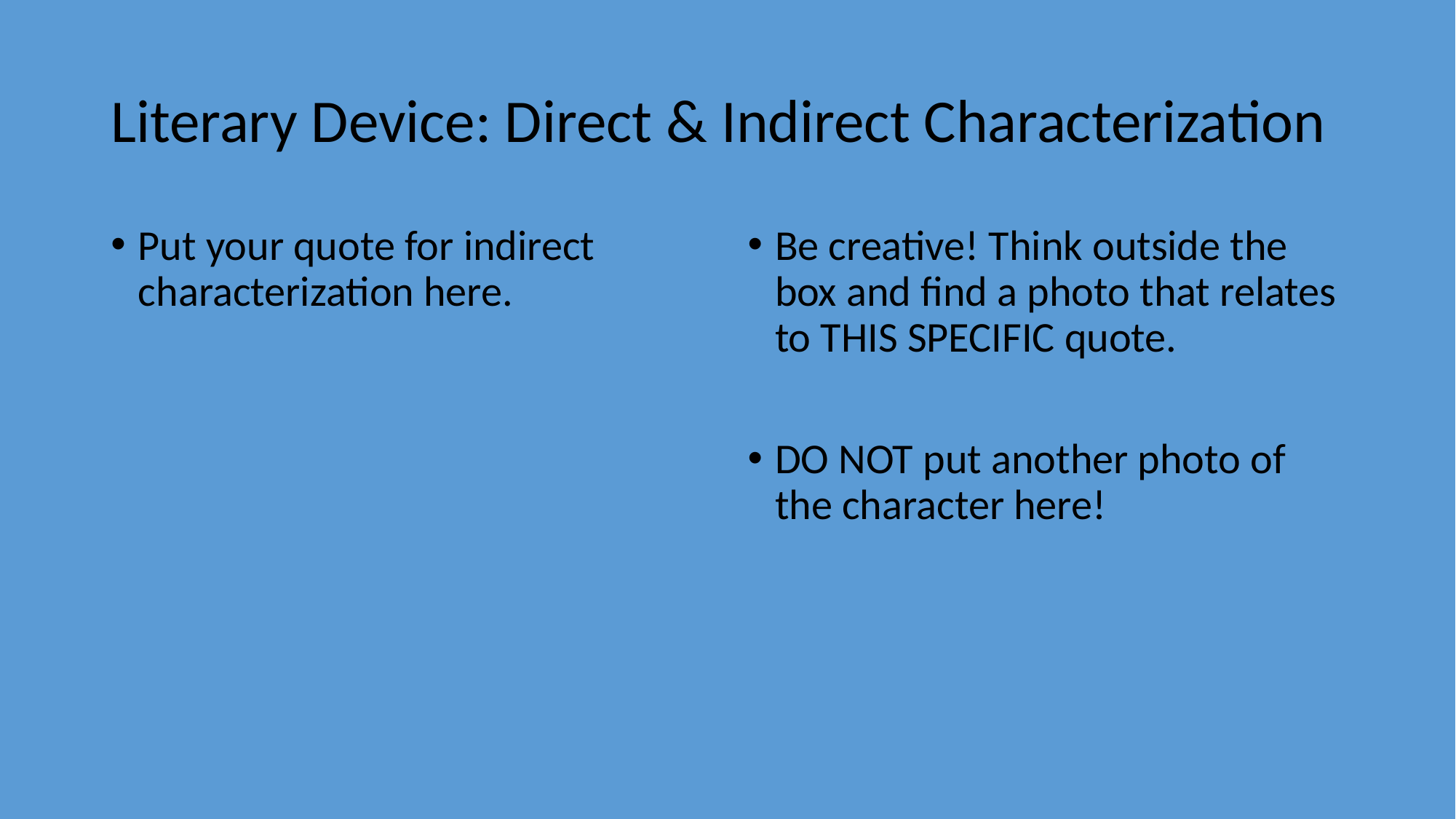

# Literary Device: Direct & Indirect Characterization
Put your quote for indirect characterization here.
Be creative! Think outside the box and find a photo that relates to THIS SPECIFIC quote.

DO NOT put another photo of the character here!